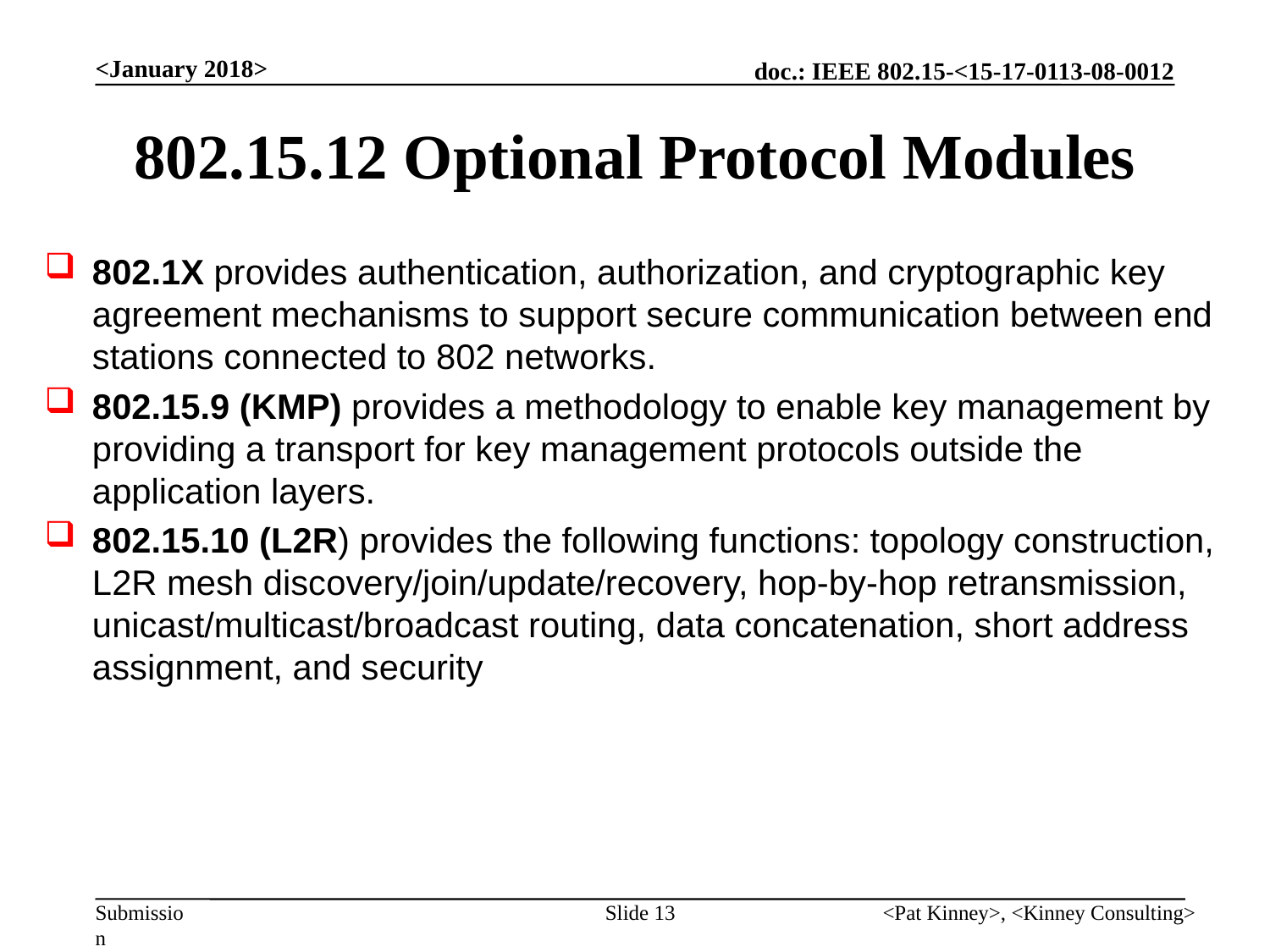

<January 2018>
# 802.15.12 Optional Protocol Modules
802.1X provides authentication, authorization, and cryptographic key agreement mechanisms to support secure communication between end stations connected to 802 networks.
802.15.9 (KMP) provides a methodology to enable key management by providing a transport for key management protocols outside the application layers.
802.15.10 (L2R) provides the following functions: topology construction, L2R mesh discovery/join/update/recovery, hop-by-hop retransmission, unicast/multicast/broadcast routing, data concatenation, short address assignment, and security
Slide 13
<Pat Kinney>, <Kinney Consulting>